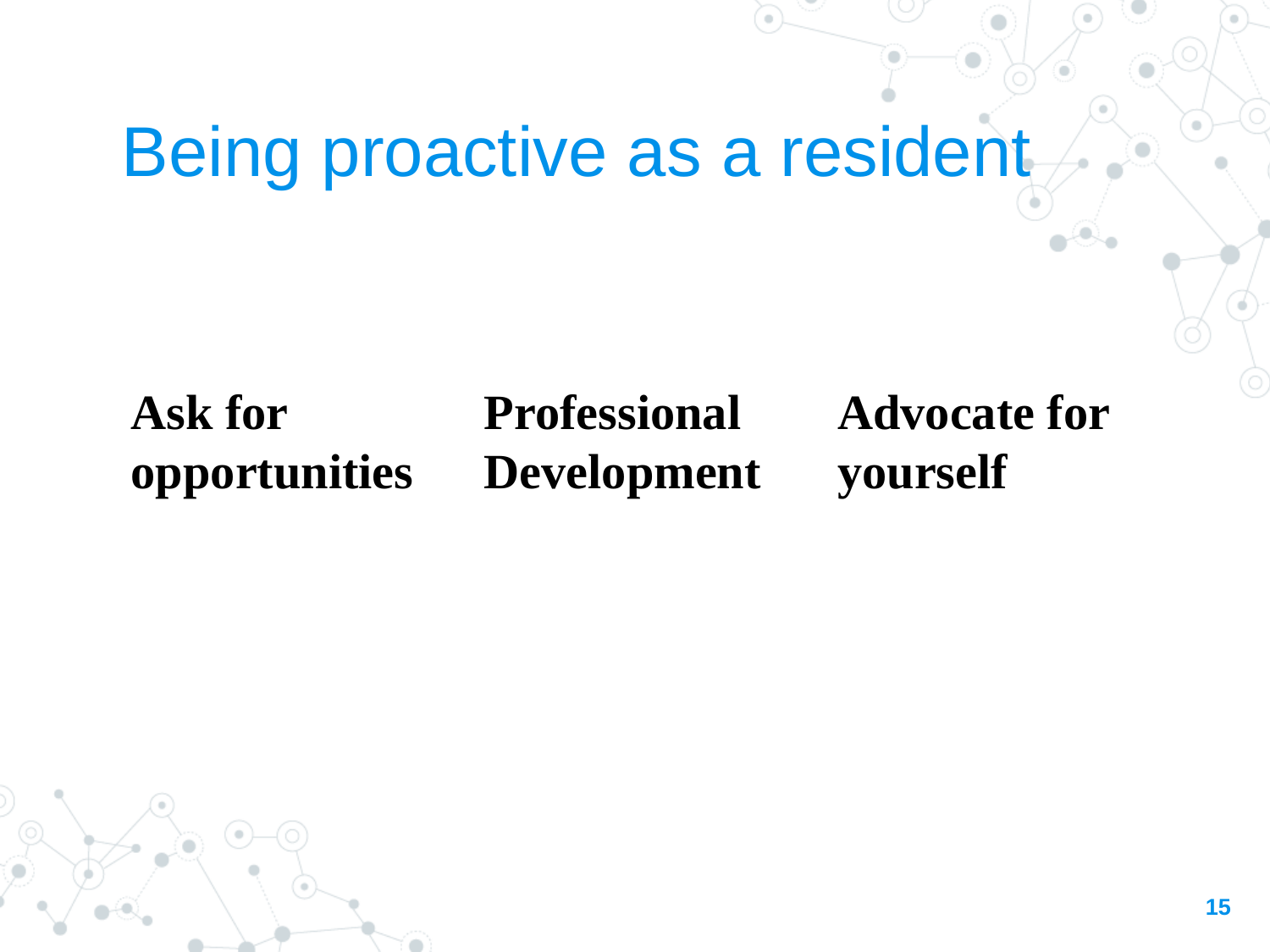

# Being proactive as a resident
Ask for opportunities

Professional Development
Advocate for yourself

15